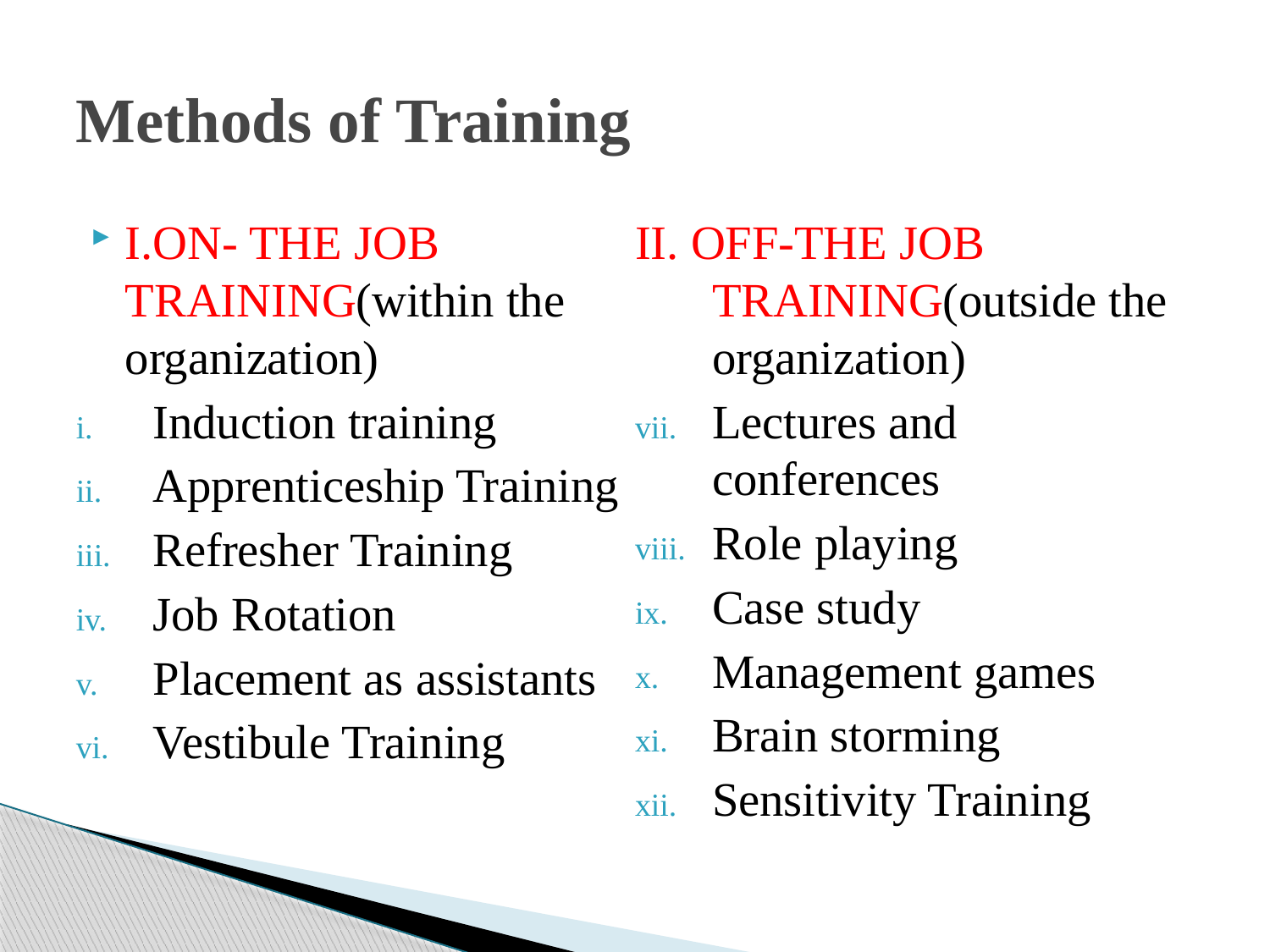

# Methods of Training
I.ON- THE JOB TRAINING(within the organization)
Induction training
Apprenticeship Training
Refresher Training
Job Rotation
Placement as assistants
Vestibule Training
II. OFF-THE JOB TRAINING(outside the organization)
Lectures and conferences
Role playing
Case study
Management games
Brain storming
Sensitivity Training